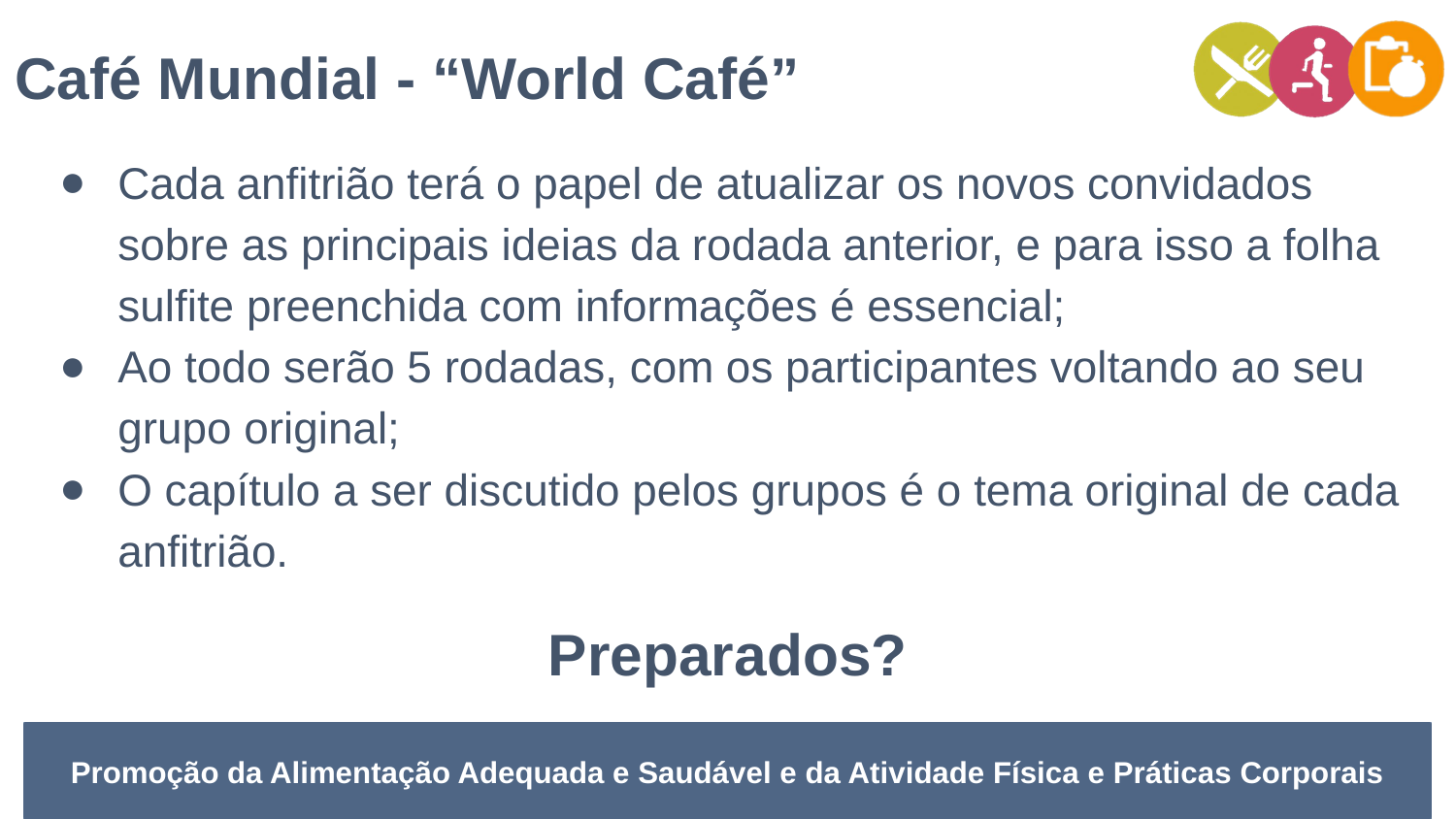

Café Mundial - “World Café”

Cada anfitrião terá o papel de atualizar os novos convidados sobre as principais ideias da rodada anterior, e para isso a folha sulfite preenchida com informações é essencial;
Ao todo serão 5 rodadas, com os participantes voltando ao seu grupo original;
O capítulo a ser discutido pelos grupos é o tema original de cada anfitrião.

Preparados?